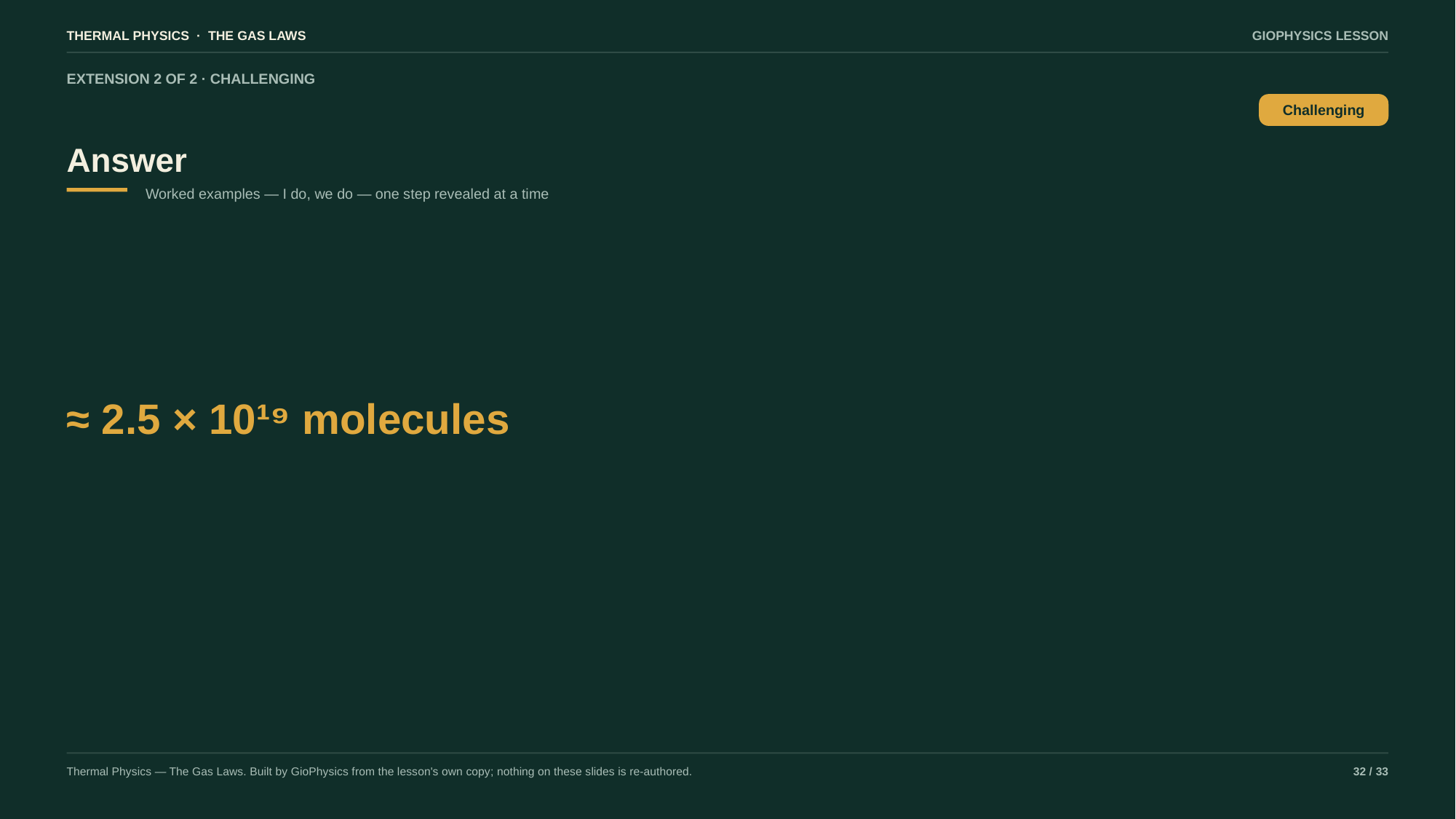

THERMAL PHYSICS  ·  THE GAS LAWS
GIOPHYSICS LESSON

EXTENSION 2 OF 2 · CHALLENGING
Answer

Challenging
Worked examples — I do, we do — one step revealed at a time

≈ 2.5 × 10¹⁹ molecules

Thermal Physics — The Gas Laws. Built by GioPhysics from the lesson's own copy; nothing on these slides is re-authored.
32 / 33